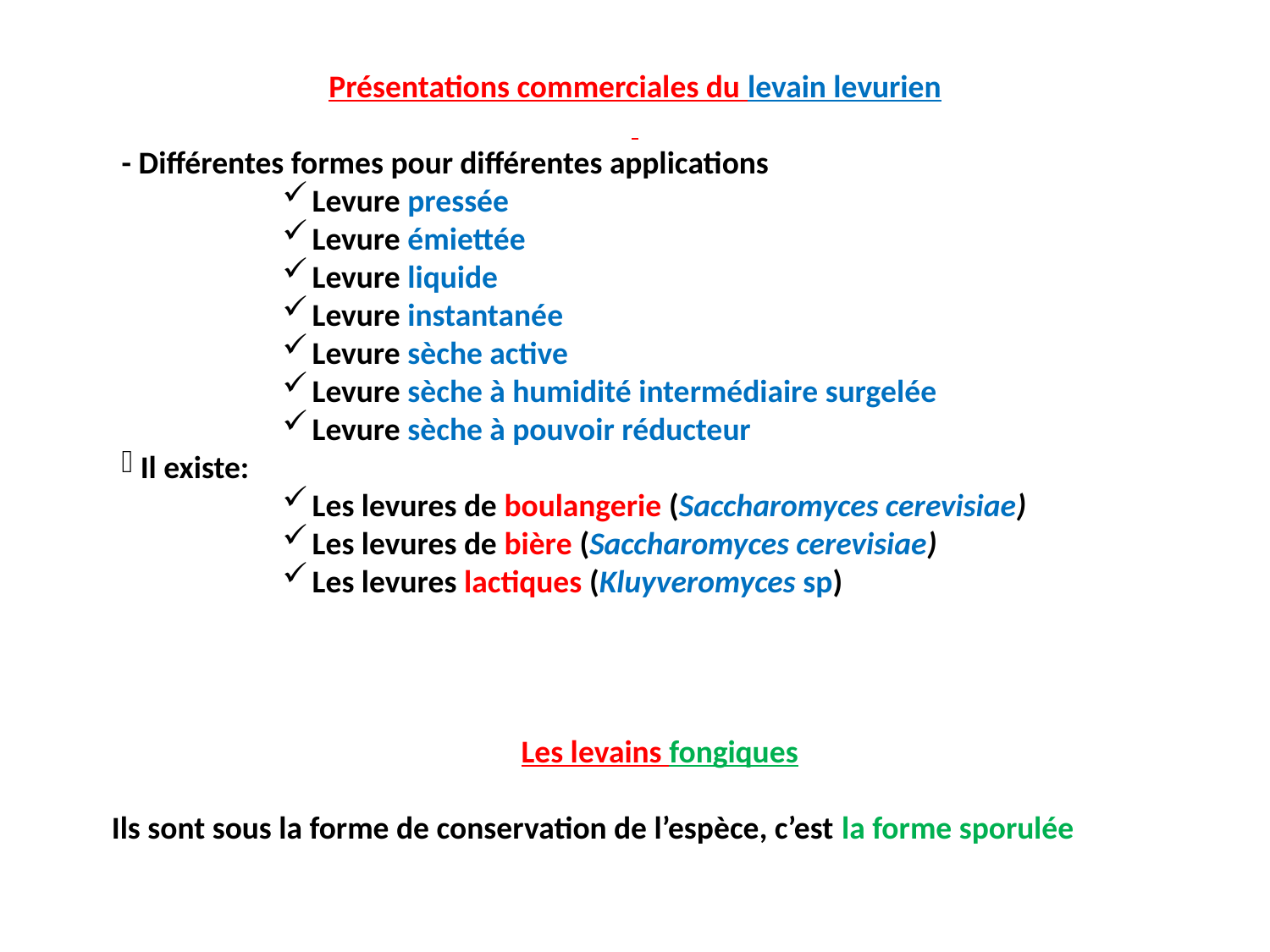

Présentations commerciales du levain levurien

- Différentes formes pour différentes applications
Levure pressée
Levure émiettée
Levure liquide
Levure instantanée
Levure sèche active
Levure sèche à humidité intermédiaire surgelée
Levure sèche à pouvoir réducteur
 Il existe:
Les levures de boulangerie (Saccharomyces cerevisiae)
Les levures de bière (Saccharomyces cerevisiae)
Les levures lactiques (Kluyveromyces sp)
Les levains fongiques

Ils sont sous la forme de conservation de l’espèce, c’est la forme sporulée